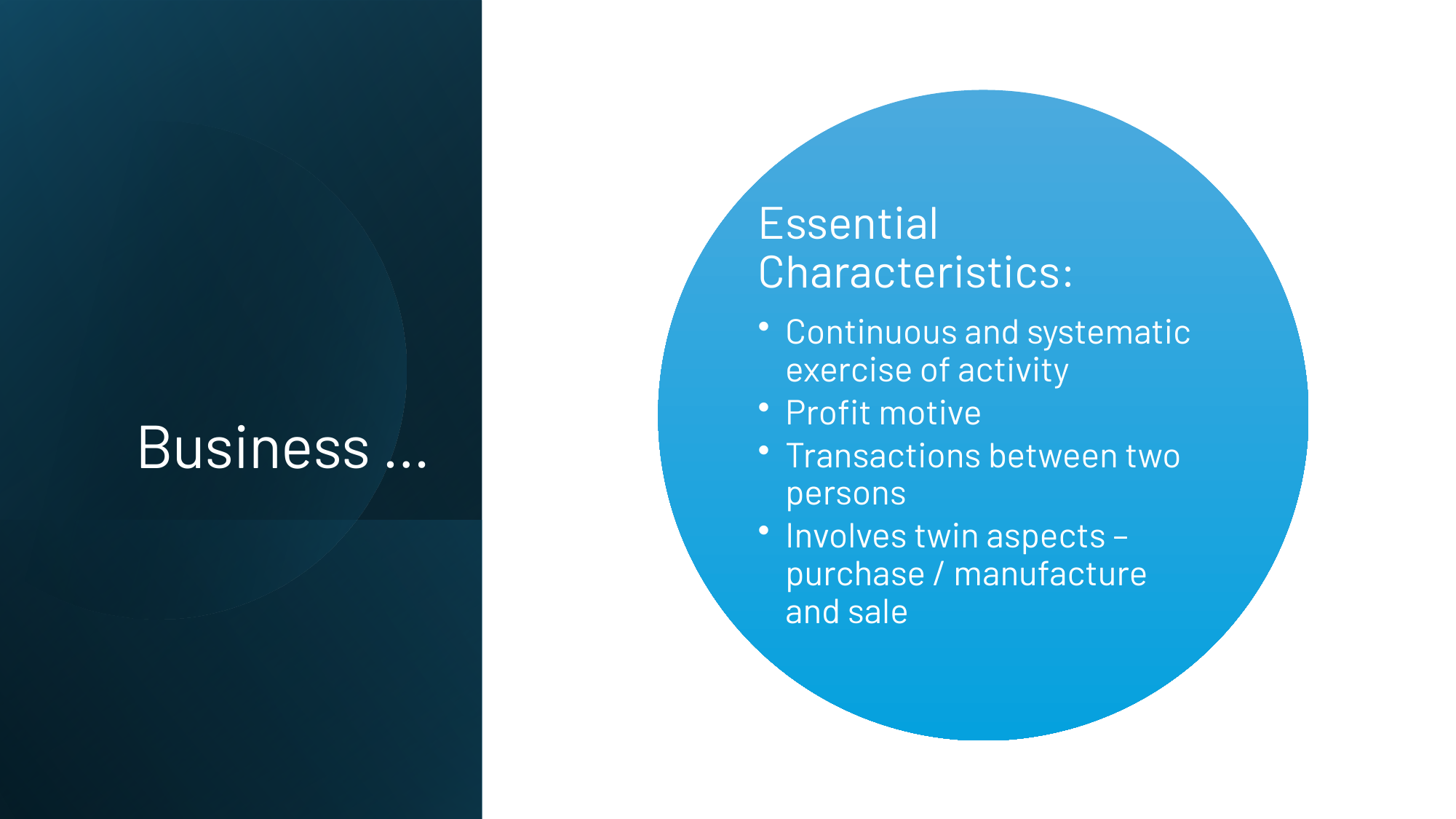

Essential Characteristics:
Continuous and systematic exercise of activity
Profit motive
Transactions between two persons
Involves twin aspects – purchase / manufacture and sale

# Business …